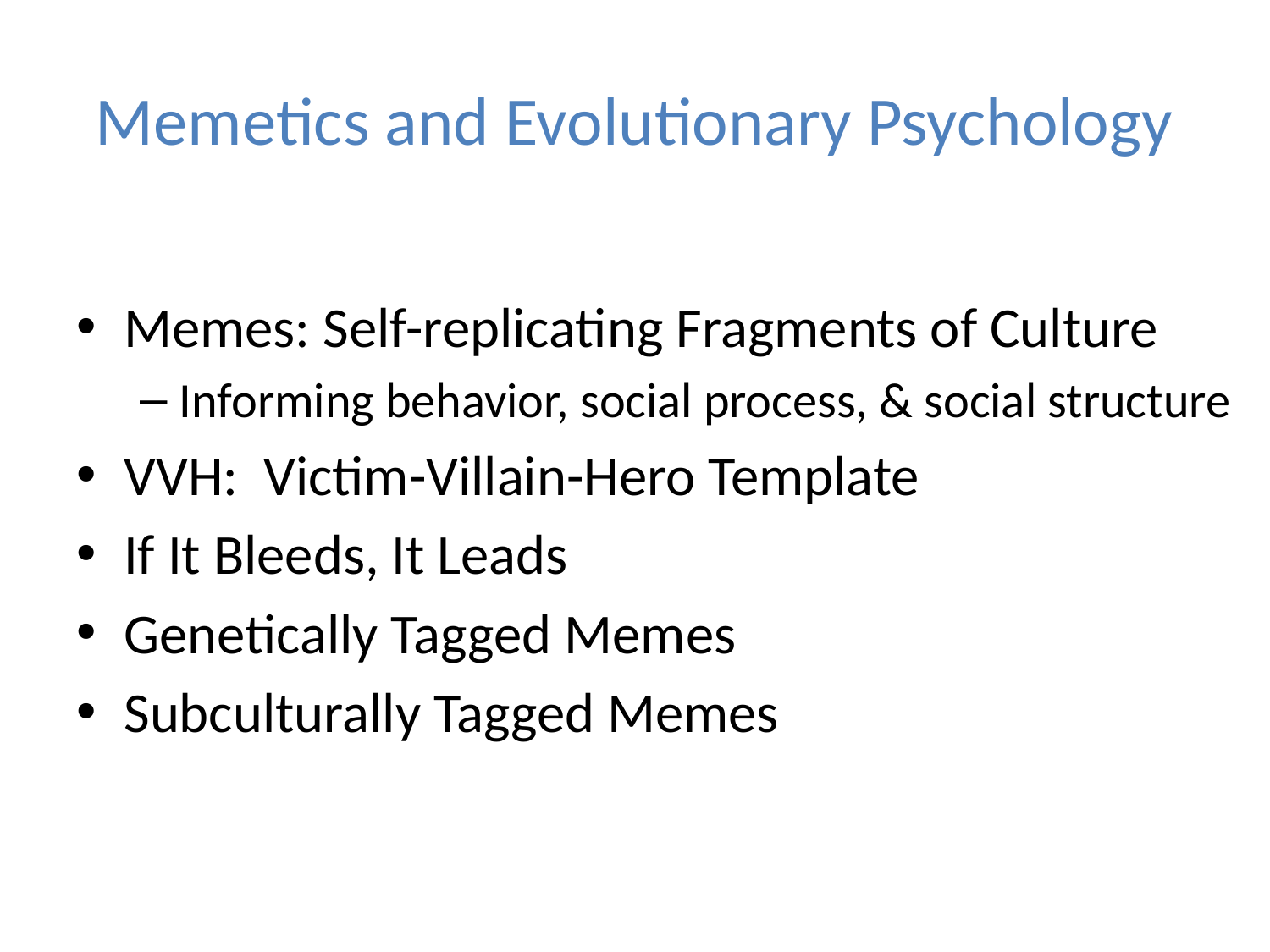

# Memetics and Evolutionary Psychology
Memes: Self-replicating Fragments of Culture
Informing behavior, social process, & social structure
VVH:  Victim-Villain-Hero Template
If It Bleeds, It Leads
Genetically Tagged Memes
Subculturally Tagged Memes